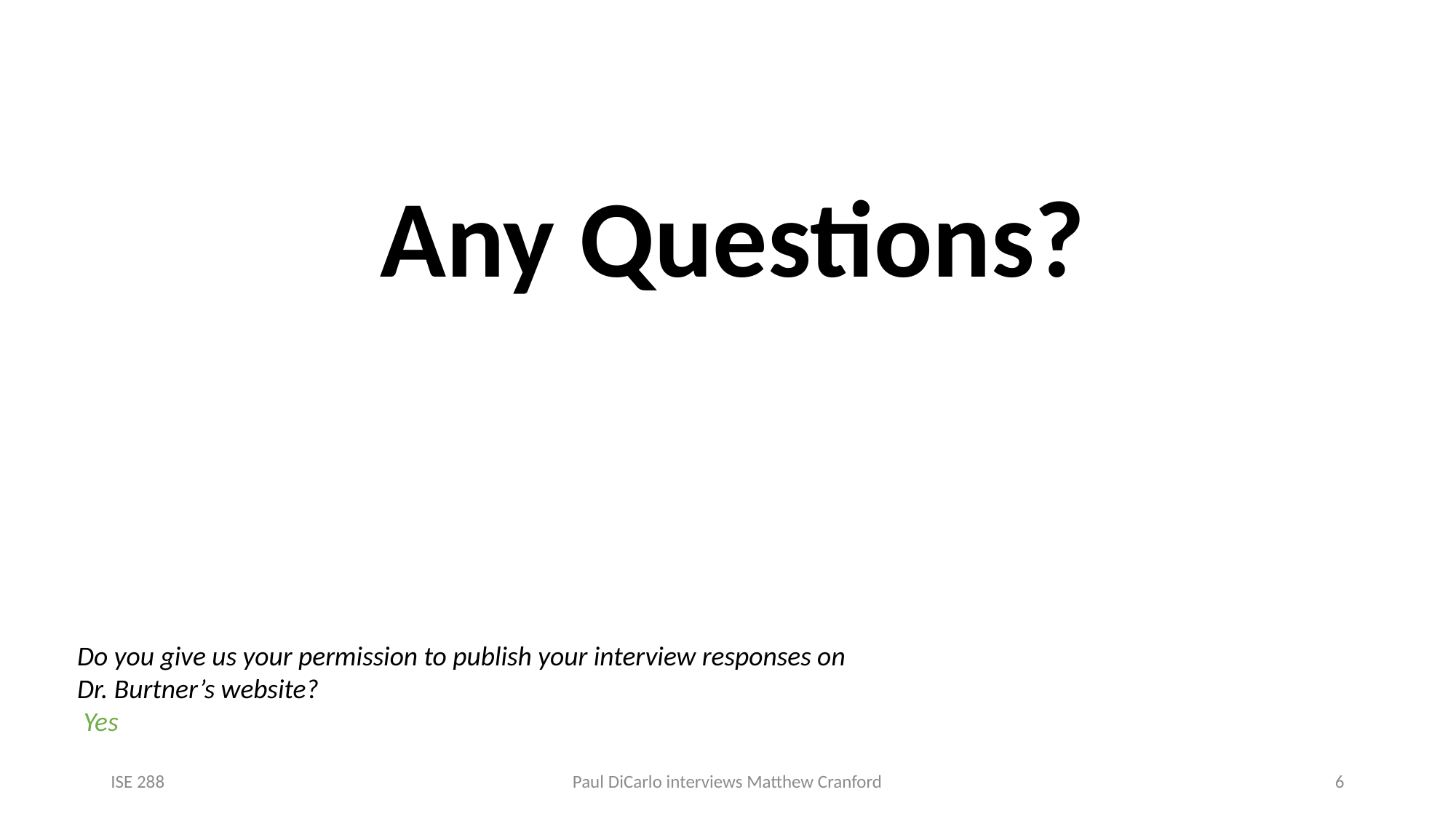

Any Questions?
Do you give us your permission to publish your interview responses on Dr. Burtner’s website?
 Yes

ISE 288
Paul DiCarlo interviews Matthew Cranford
6